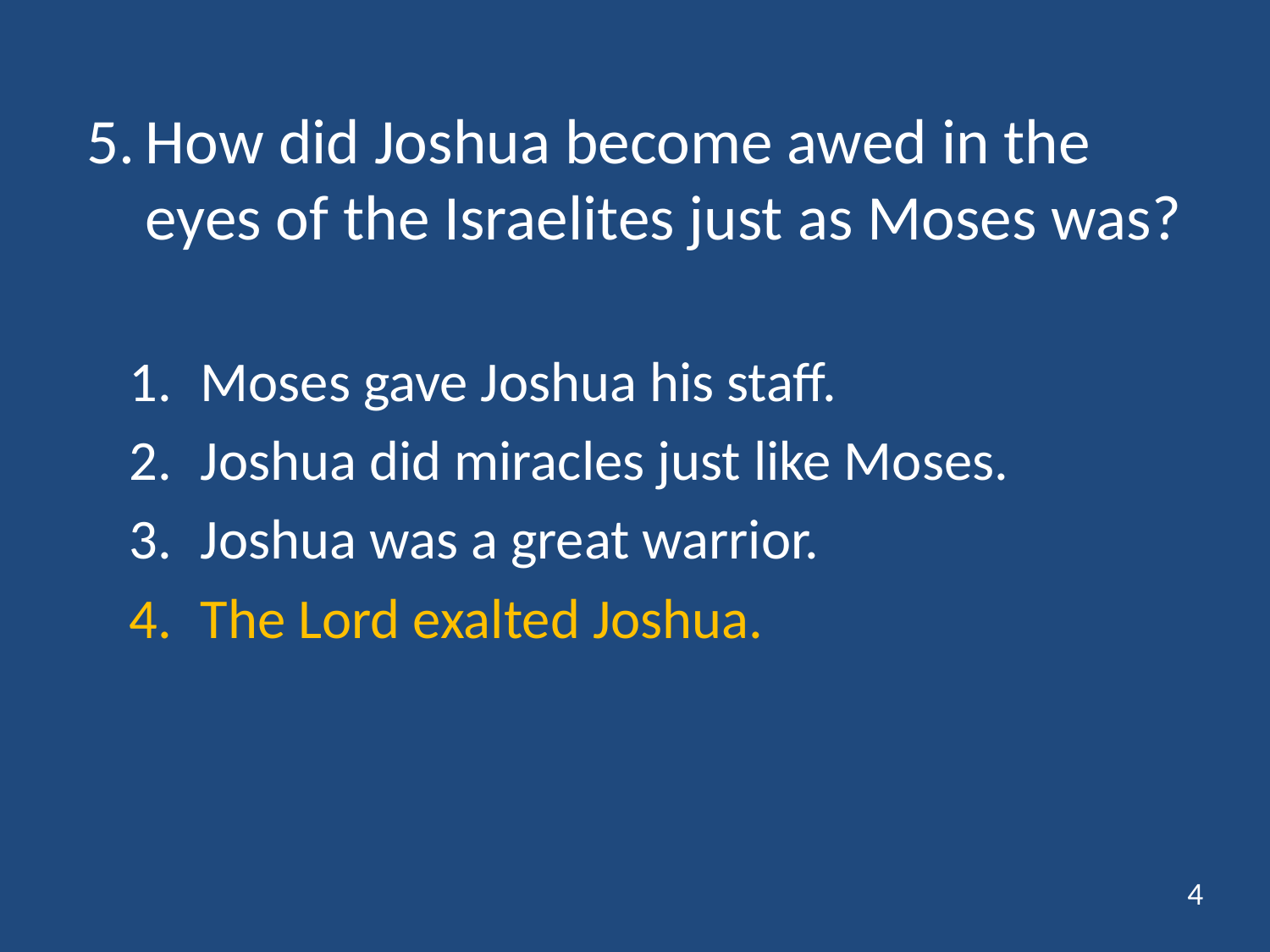

# 5.	How did Joshua become awed in the eyes of the Israelites just as Moses was?
Moses gave Joshua his staff.
Joshua did miracles just like Moses.
Joshua was a great warrior.
The Lord exalted Joshua.
4